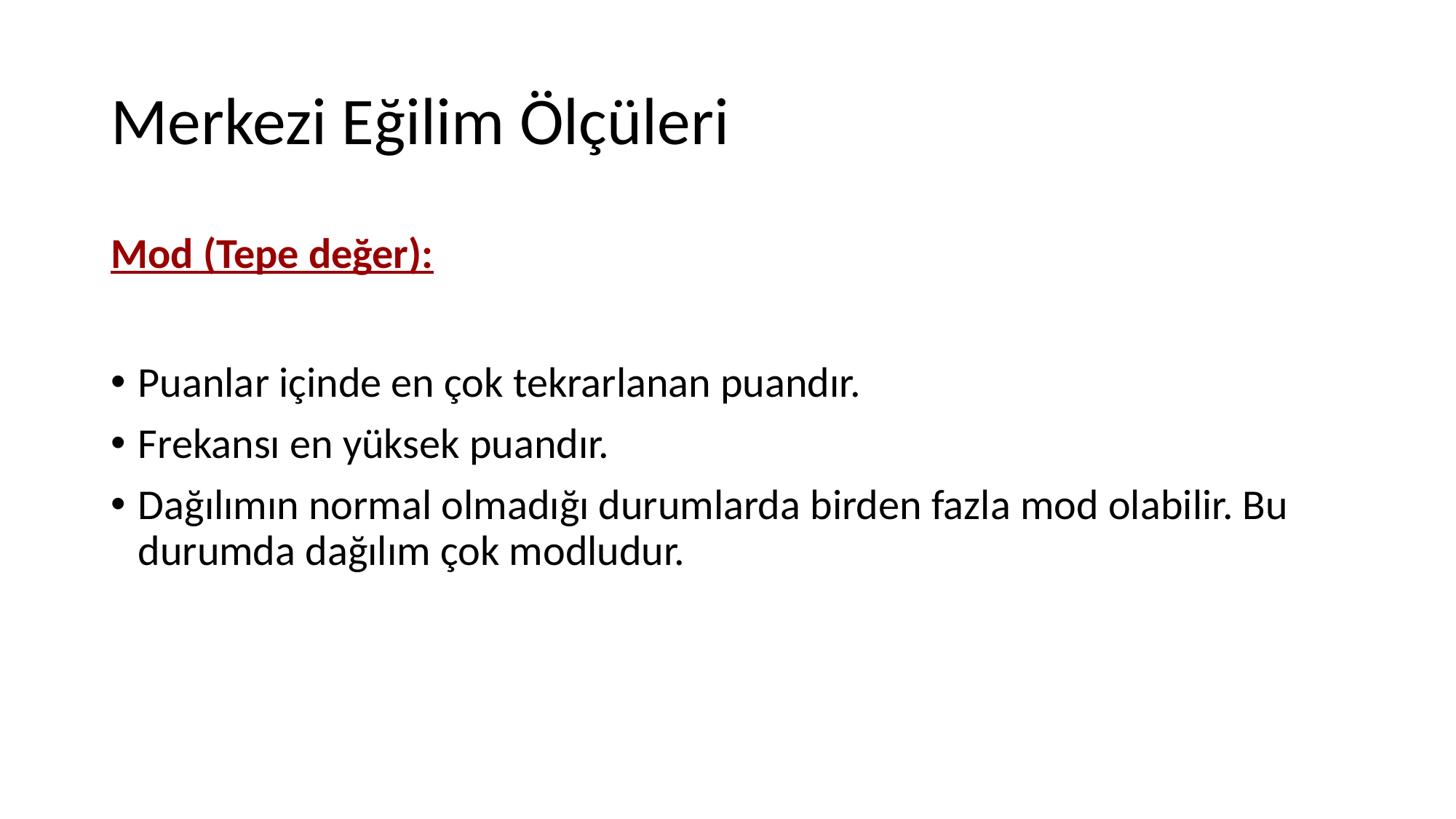

# Merkezi Eğilim Ölçüleri
Mod (Tepe değer):

Puanlar içinde en çok tekrarlanan puandır.
Frekansı en yüksek puandır.
Dağılımın normal olmadığı durumlarda birden fazla mod olabilir. Bu durumda dağılım çok modludur.